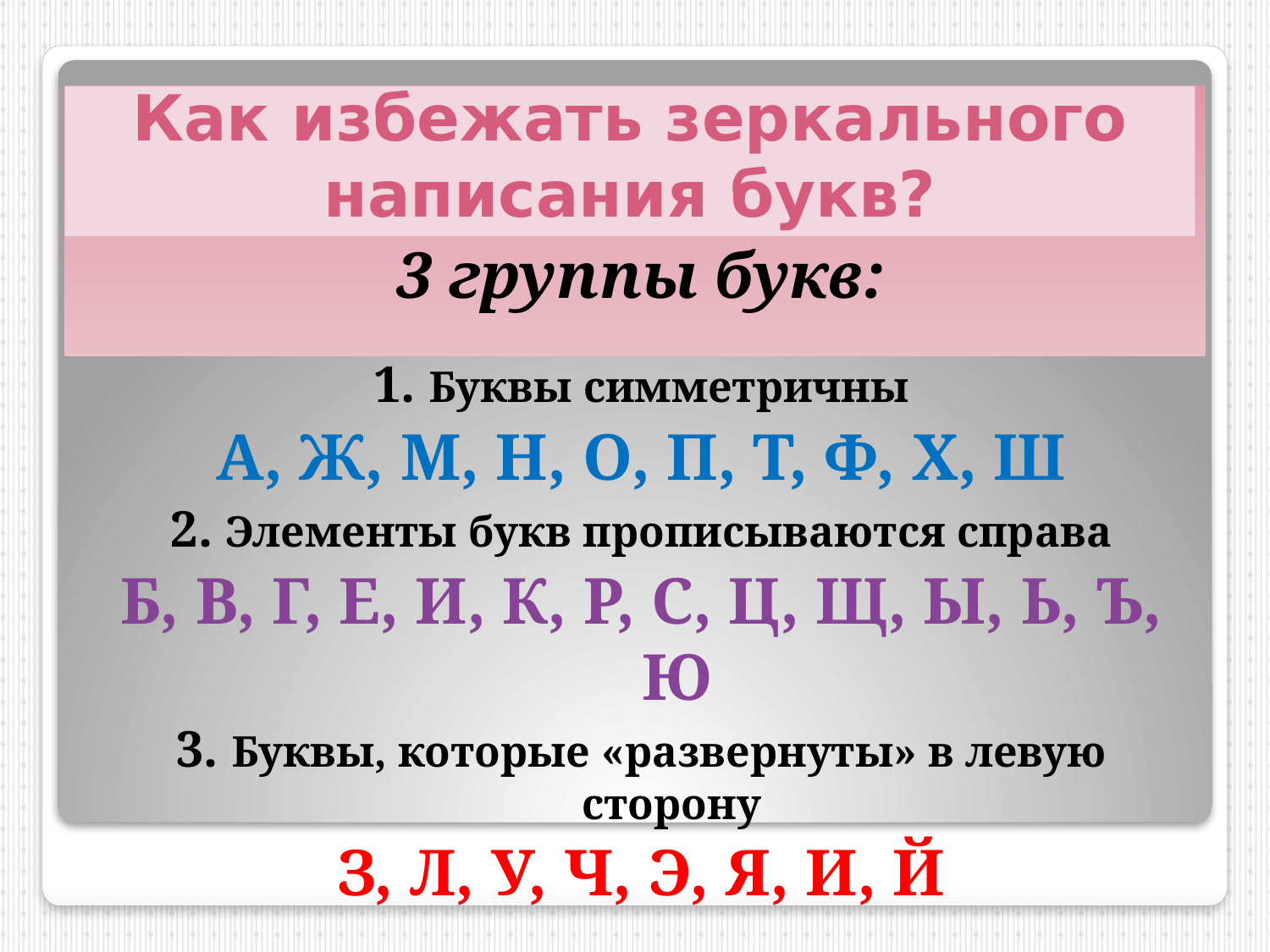

3 группы букв:

1. Буквы симметричны
А, Ж, М, Н, О, П, Т, Ф, Х, Ш
2. Элементы букв прописываются справа
Б, В, Г, Е, И, К, Р, С, Ц, Щ, Ы, Ь, Ъ, Ю
3. Буквы, которые «развернуты» в левую сторону
З, Л, У, Ч, Э, Я, И, Й

Как избежать зеркального написания букв?